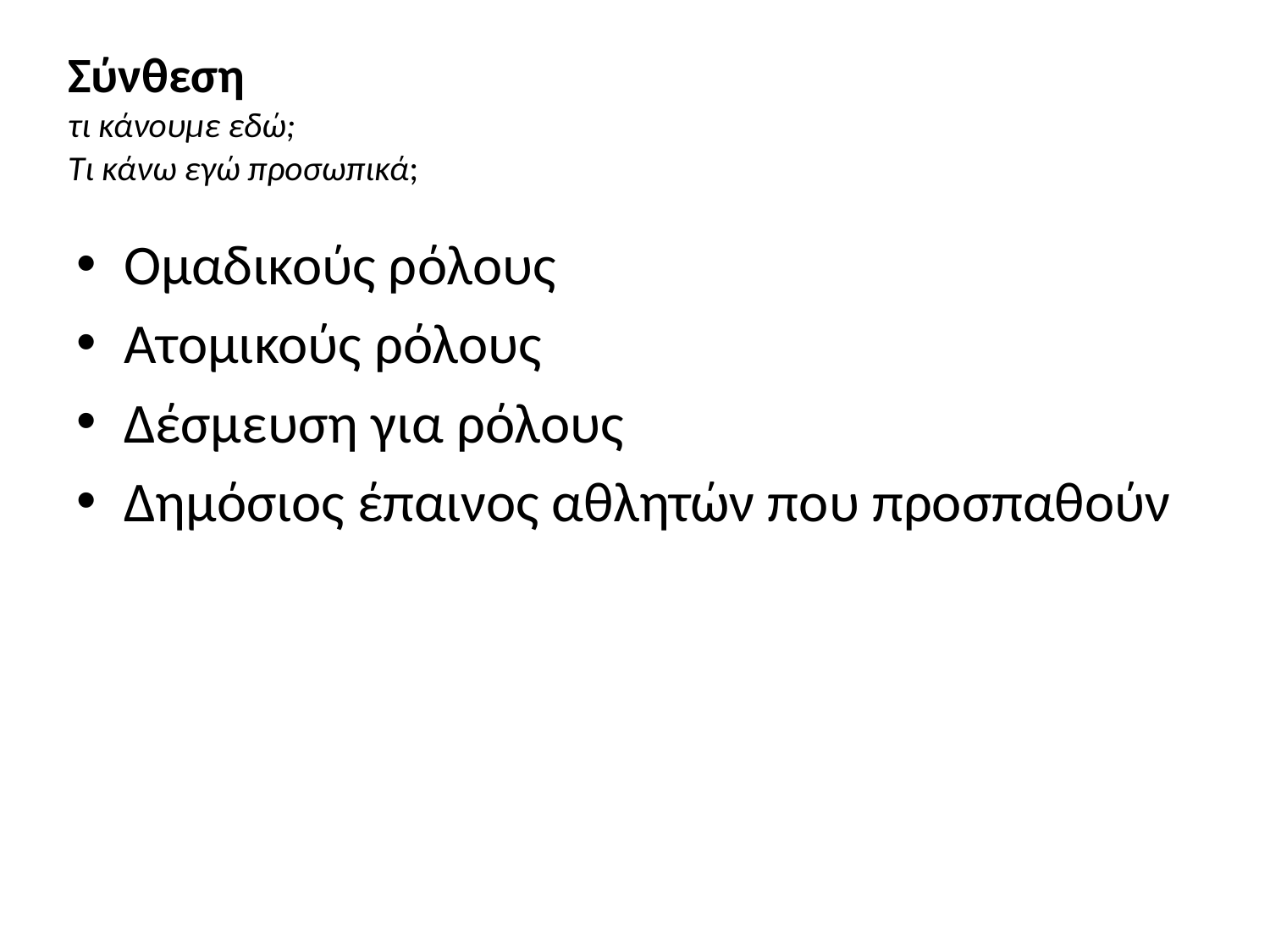

# Σύνθεση τι κάνουμε εδώ; Τι κάνω εγώ προσωπικά;
Ομαδικούς ρόλους
Ατομικούς ρόλους
Δέσμευση για ρόλους
Δημόσιος έπαινος αθλητών που προσπαθούν